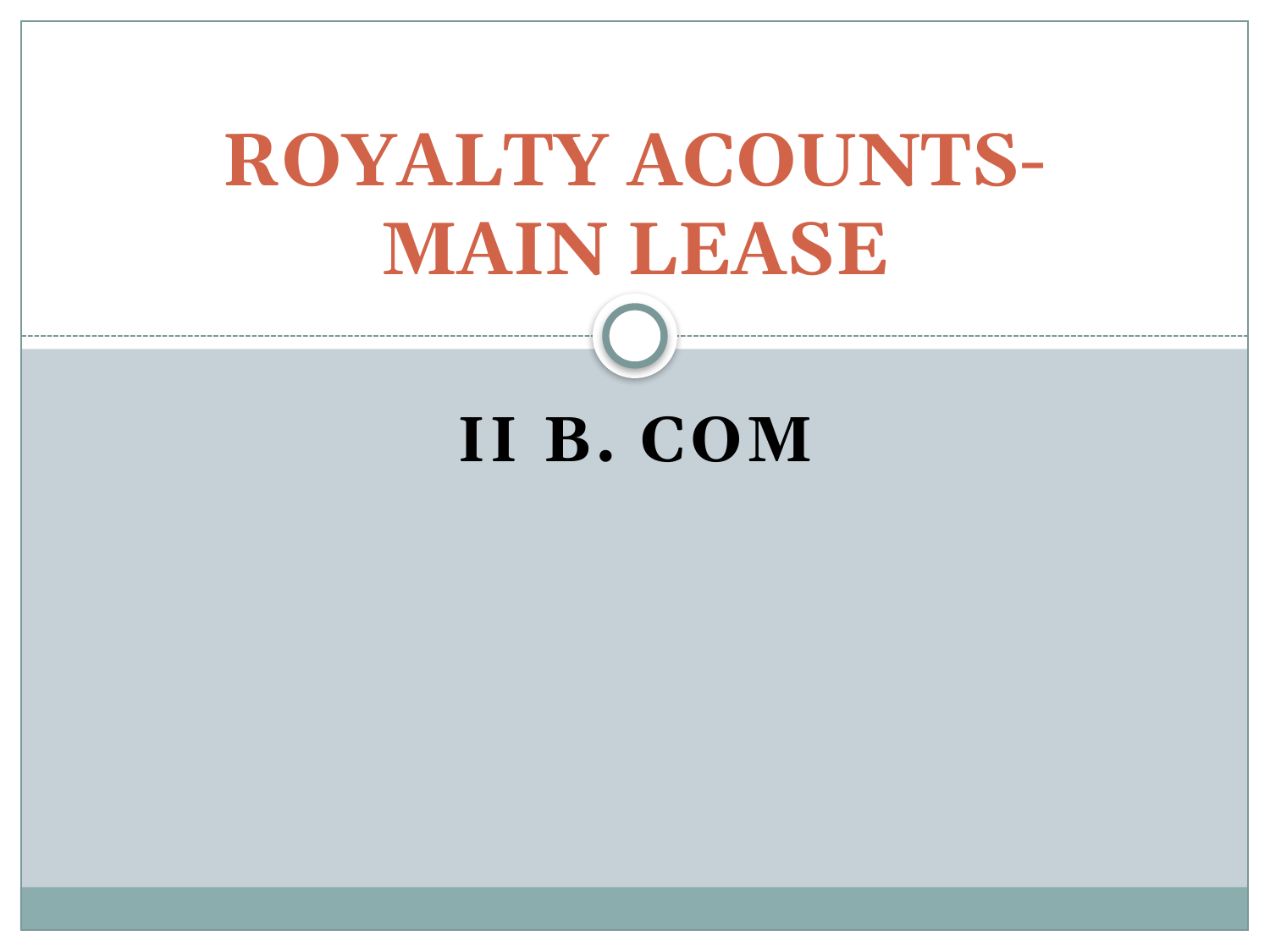

# ROYALTY ACOUNTS- MAIN LEASE
II B. Com